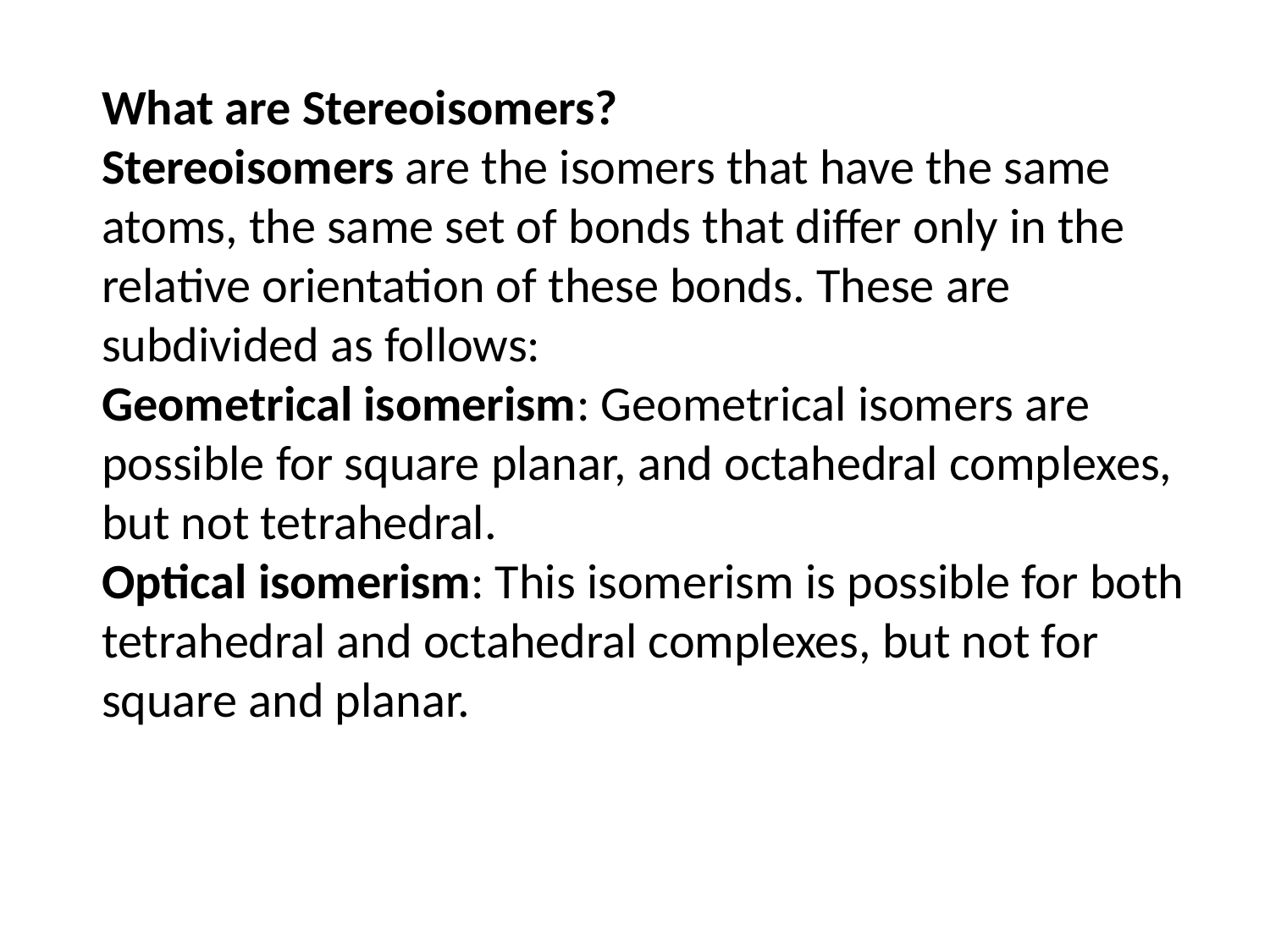

What are Stereoisomers?
Stereoisomers are the isomers that have the same atoms, the same set of bonds that differ only in the relative orientation of these bonds. These are subdivided as follows:
Geometrical isomerism: Geometrical isomers are possible for square planar, and octahedral complexes, but not tetrahedral.
Optical isomerism: This isomerism is possible for both tetrahedral and octahedral complexes, but not for square and planar.